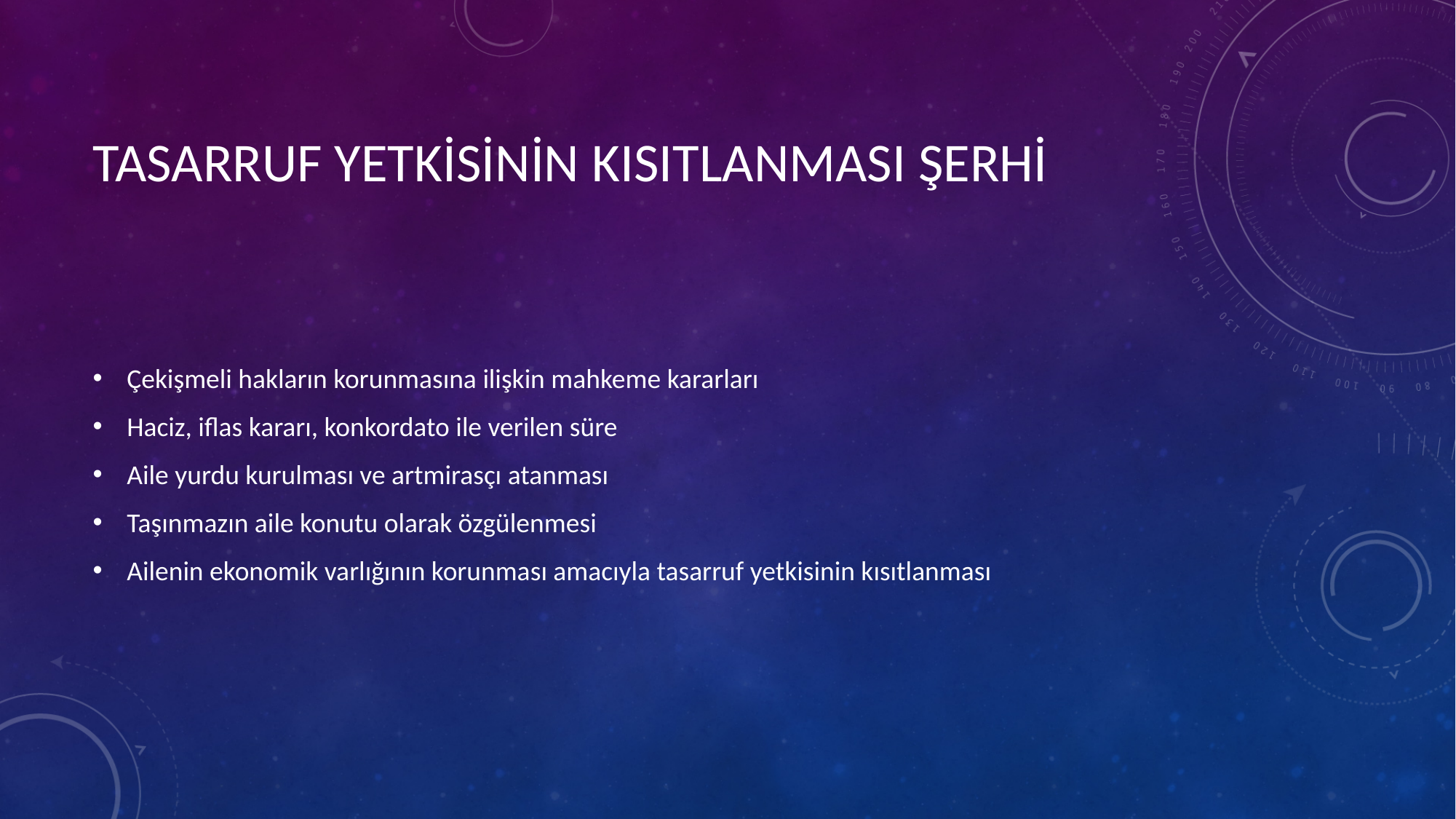

# Tasarruf yetkisinin kısıtlanması şerhi
Çekişmeli hakların korunmasına ilişkin mahkeme kararları
Haciz, iflas kararı, konkordato ile verilen süre
Aile yurdu kurulması ve artmirasçı atanması
Taşınmazın aile konutu olarak özgülenmesi
Ailenin ekonomik varlığının korunması amacıyla tasarruf yetkisinin kısıtlanması